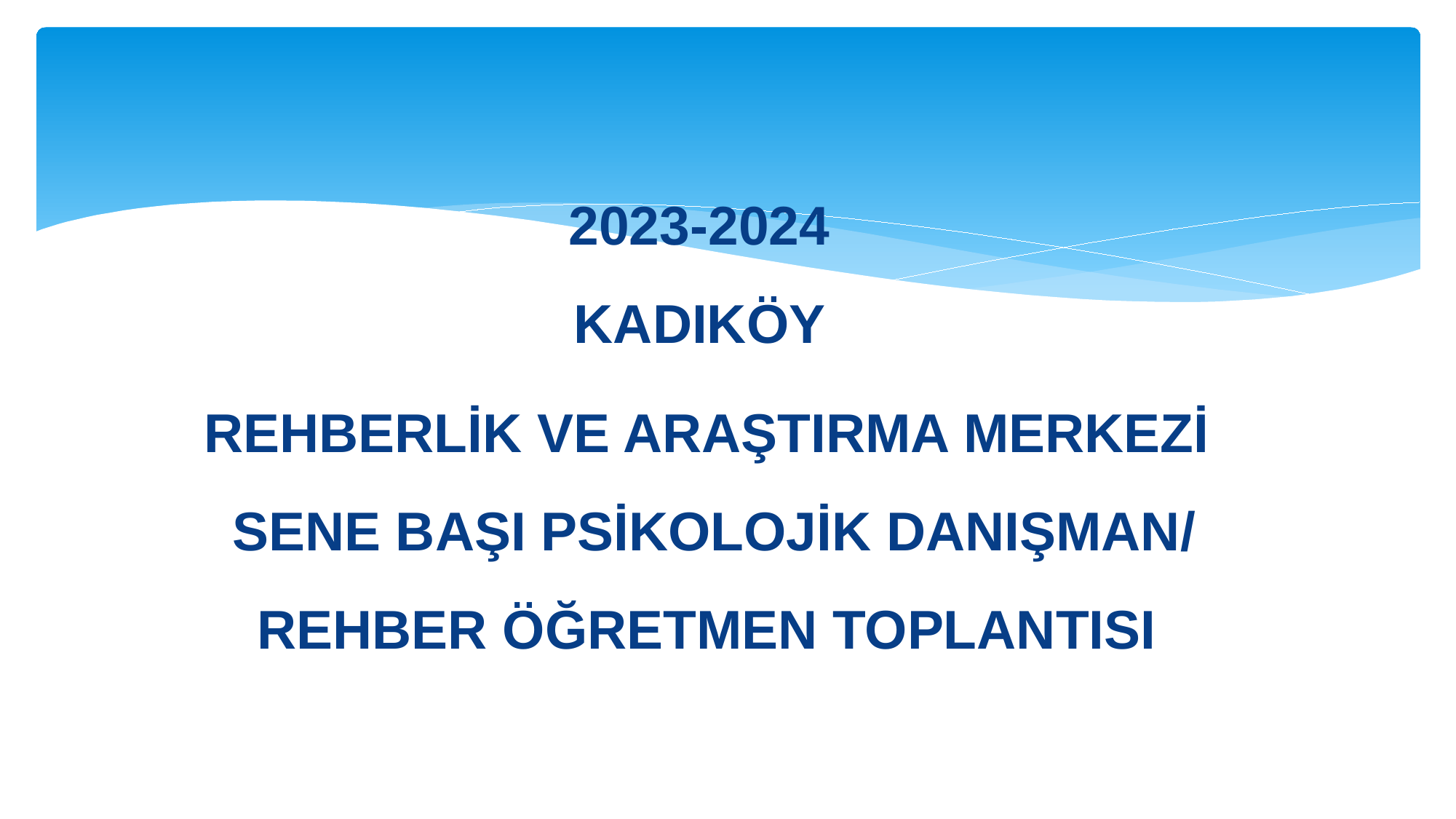

2023-2024
KADIKÖY
REHBERLİK VE ARAŞTIRMA MERKEZİ
 SENE BAŞI PSİKOLOJİK DANIŞMAN/ REHBER ÖĞRETMEN TOPLANTISI